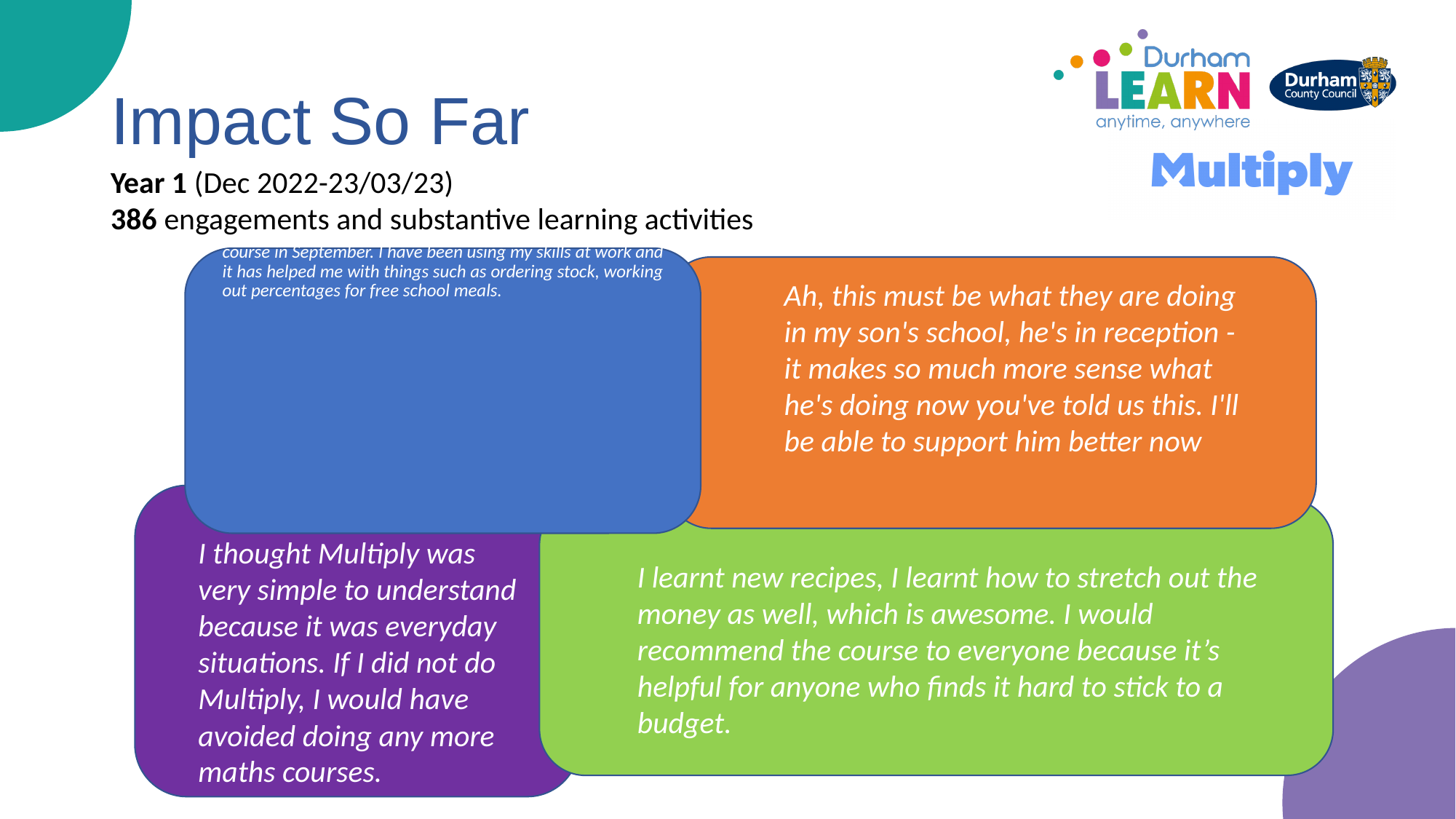

# Impact So Far

I enjoyed the course, and it has helped me feel more confident with maths and ready to start my Functional Skills course in September. I have been using my skills at work and it has helped me with things such as ordering stock, working out percentages for free school meals.
Year 1 (Dec 2022-23/03/23)
386 engagements and substantive learning activities

Ah, this must be what they are doing in my son's school, he's in reception - it makes so much more sense what he's doing now you've told us this. I'll be able to support him better now

I thought Multiply was very simple to understand because it was everyday situations. If I did not do Multiply, I would have avoided doing any more maths courses.
I learnt new recipes, I learnt how to stretch out the money as well, which is awesome. I would recommend the course to everyone because it’s helpful for anyone who finds it hard to stick to a budget.